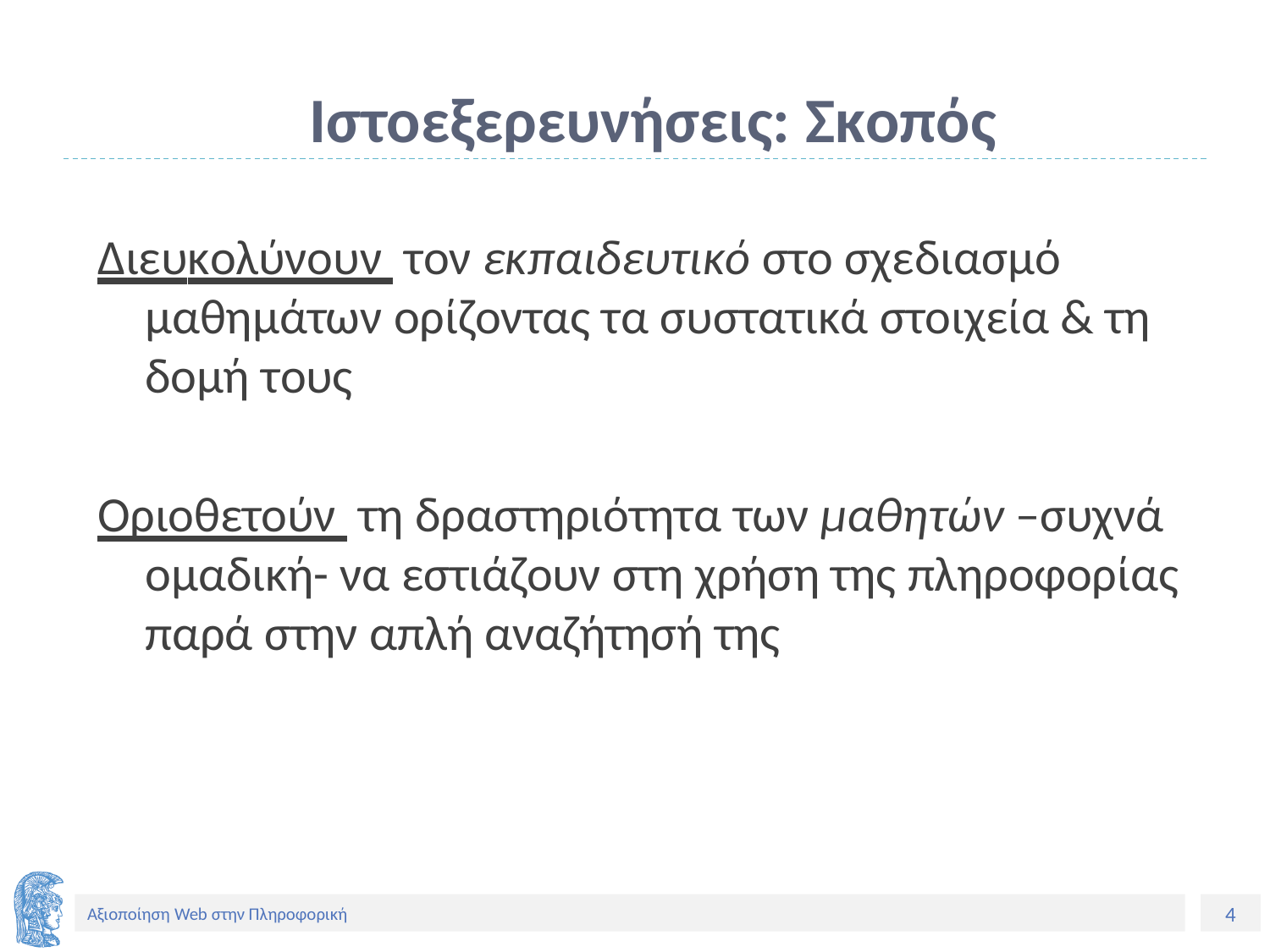

# Ιστοεξερευνήσεις: Σκοπός

Διευκολύνουν  τον εκπαιδευτικό στο σχεδιασμό μαθημάτων ορίζοντας τα συστατικά στοιχεία & τη δομή τους

Οριοθετούν  τη δραστηριότητα των μαθητών –συχνά ομαδική- να εστιάζουν στη χρήση της πληροφορίας παρά στην απλή αναζήτησή της